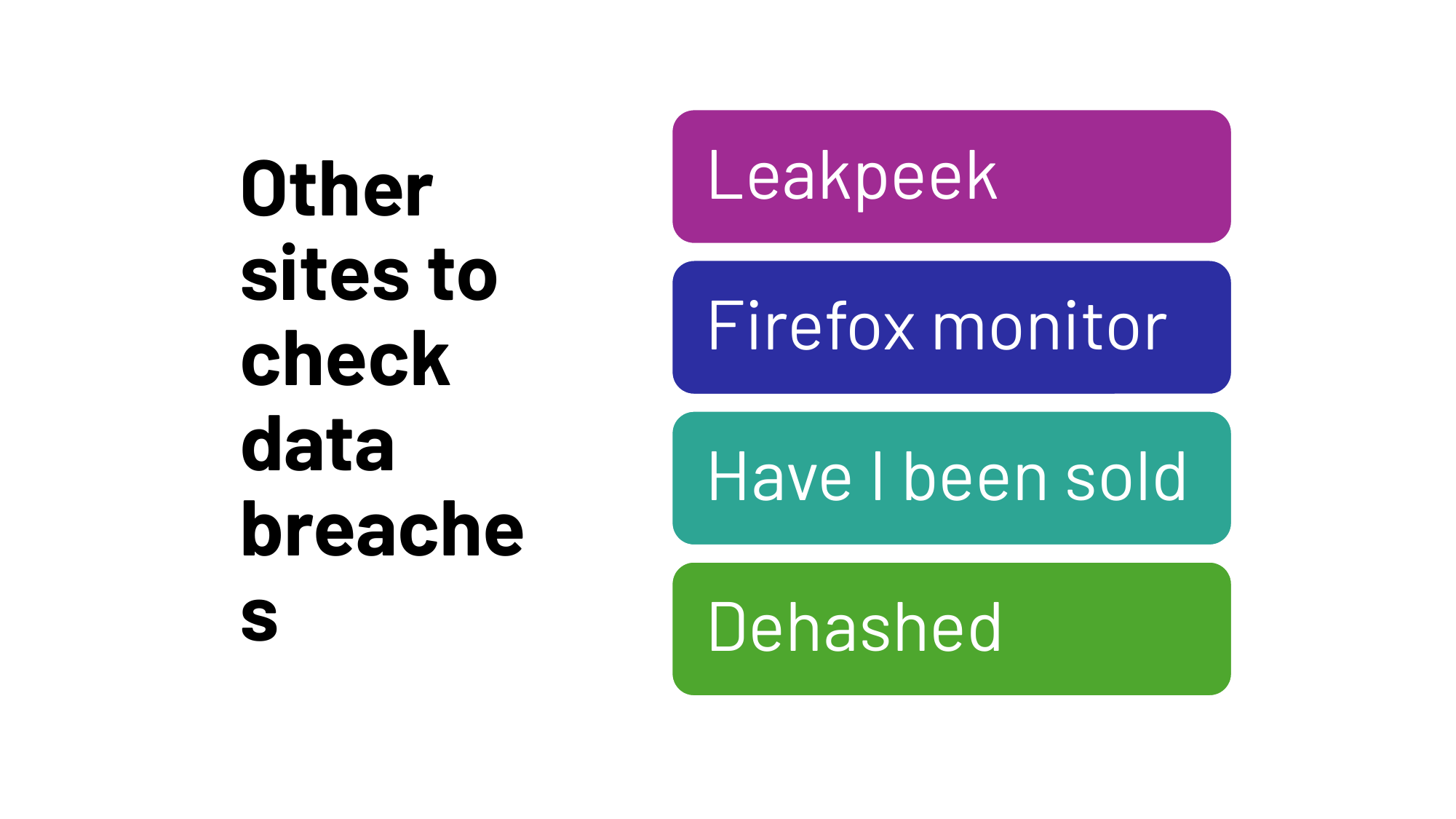

# Other sites to check data breaches
Leakpeek
Firefox monitor
Have I been sold
Dehashed